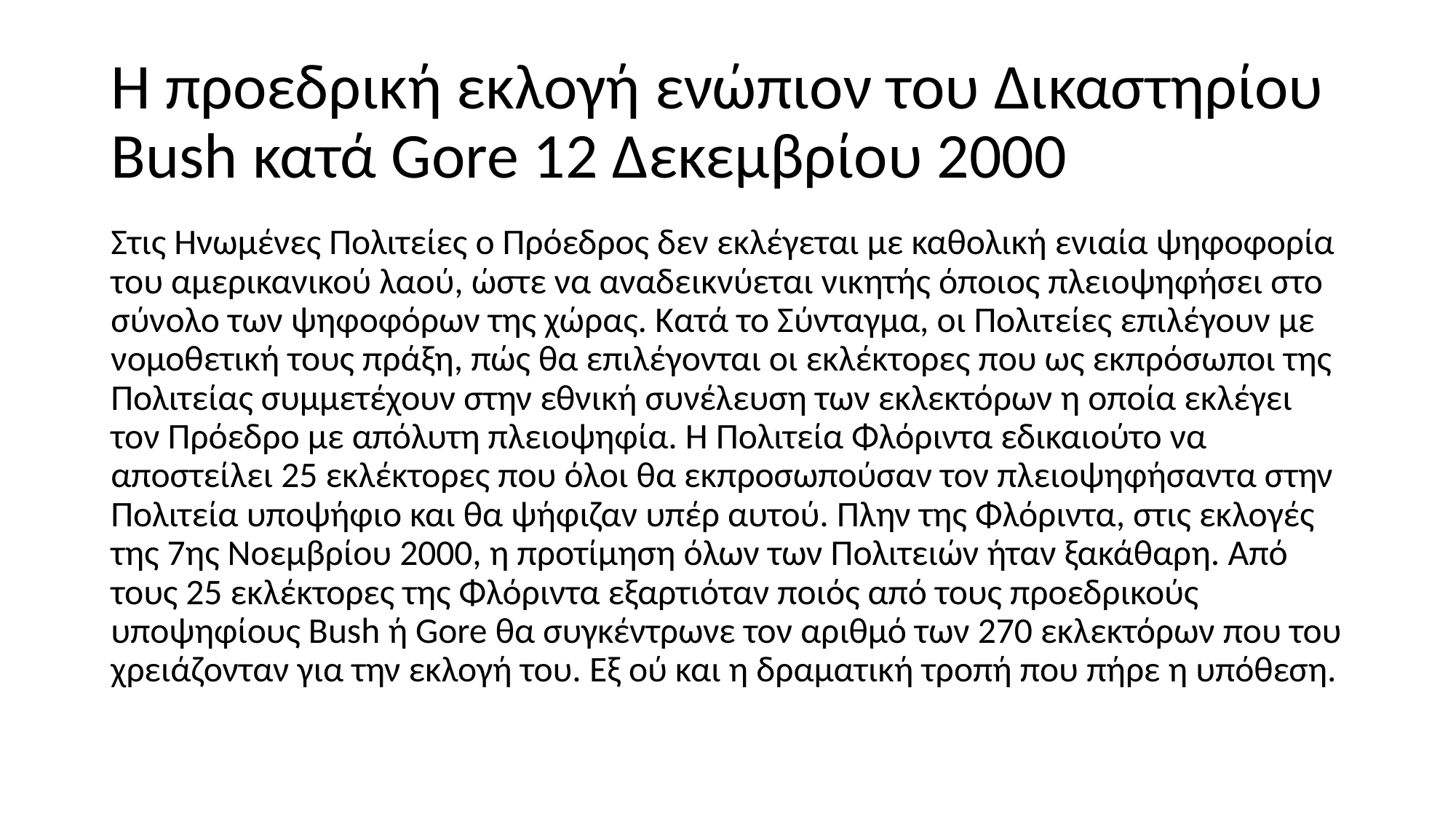

# Η προεδρική εκλογή ενώπιον του Δικαστηρίου Bush κατά Gore 12 Δεκεμβρίου 2000
Στις Ηνωμένες Πολιτείες ο Πρόεδρος δεν εκλέγεται με καθολική ενιαία ψηφοφορία του αμερικανικού λαού, ώστε να αναδεικνύεται νικητής όποιος πλειοψηφήσει στο σύνολο των ψηφοφόρων της χώρας. Κατά το Σύνταγμα, οι Πολιτείες επιλέγουν με νομοθετική τους πράξη, πώς θα επιλέγονται οι εκλέκτορες που ως εκπρόσωποι της Πολιτείας συμμετέχουν στην εθνική συνέλευση των εκλεκτόρων η οποία εκλέγει τον Πρόεδρο με απόλυτη πλειοψηφία. Η Πολιτεία Φλόριντα εδικαιούτο να αποστείλει 25 εκλέκτορες που όλοι θα εκπροσωπούσαν τον πλειοψηφήσαντα στην Πολιτεία υποψήφιο και θα ψήφιζαν υπέρ αυτού. Πλην της Φλόριντα, στις εκλογές της 7ης Νοεμβρίου 2000, η προτίμηση όλων των Πολιτειών ήταν ξακάθαρη. Από τους 25 εκλέκτορες της Φλόριντα εξαρτιόταν ποιός από τους προεδρικούς υποψηφίους Bush ή Gore θα συγκέντρωνε τον αριθμό των 270 εκλεκτόρων που του χρειάζονταν για την εκλογή του. Εξ ού και η δραματική τροπή που πήρε η υπόθεση.